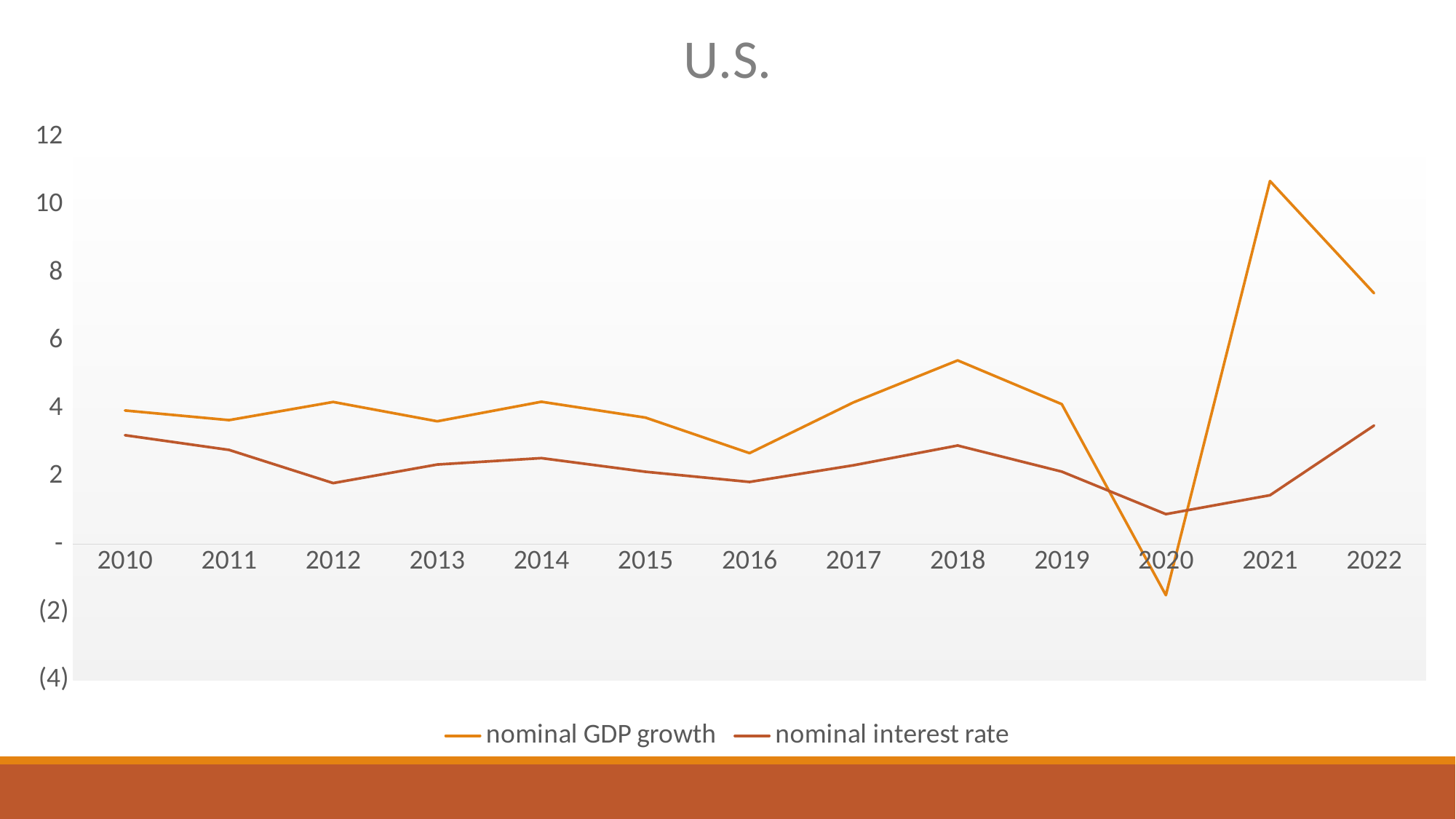

### Chart: U.S.

| Category |  |  |
|---|---|---|
| 2010 | 3.943228470057991 | 3.2150597609561755 |
| 2011 | 3.6597969827835586 | 2.78164 |
| 2012 | 4.1939070522799105 | 1.80344 |
| 2013 | 3.6251189709344933 | 2.35016 |
| 2014 | 4.200461779944598 | 2.53956 |
| 2015 | 3.733960511034673 | 2.1382868525896415 |
| 2016 | 2.6863760227487266 | 1.83744 |
| 2017 | 4.1841472332939444 | 2.32948 |
| 2018 | 5.420253431468924 | 2.9112449799196787 |
| 2019 | 4.129528688068018 | 2.1414 |
| 2020 | -1.4990043017680699 | 0.889203187250996 |
| 2021 | 10.705395202579538 | 1.4468525896414344 |
| 2022 | 7.398296113593861 | 3.5 |